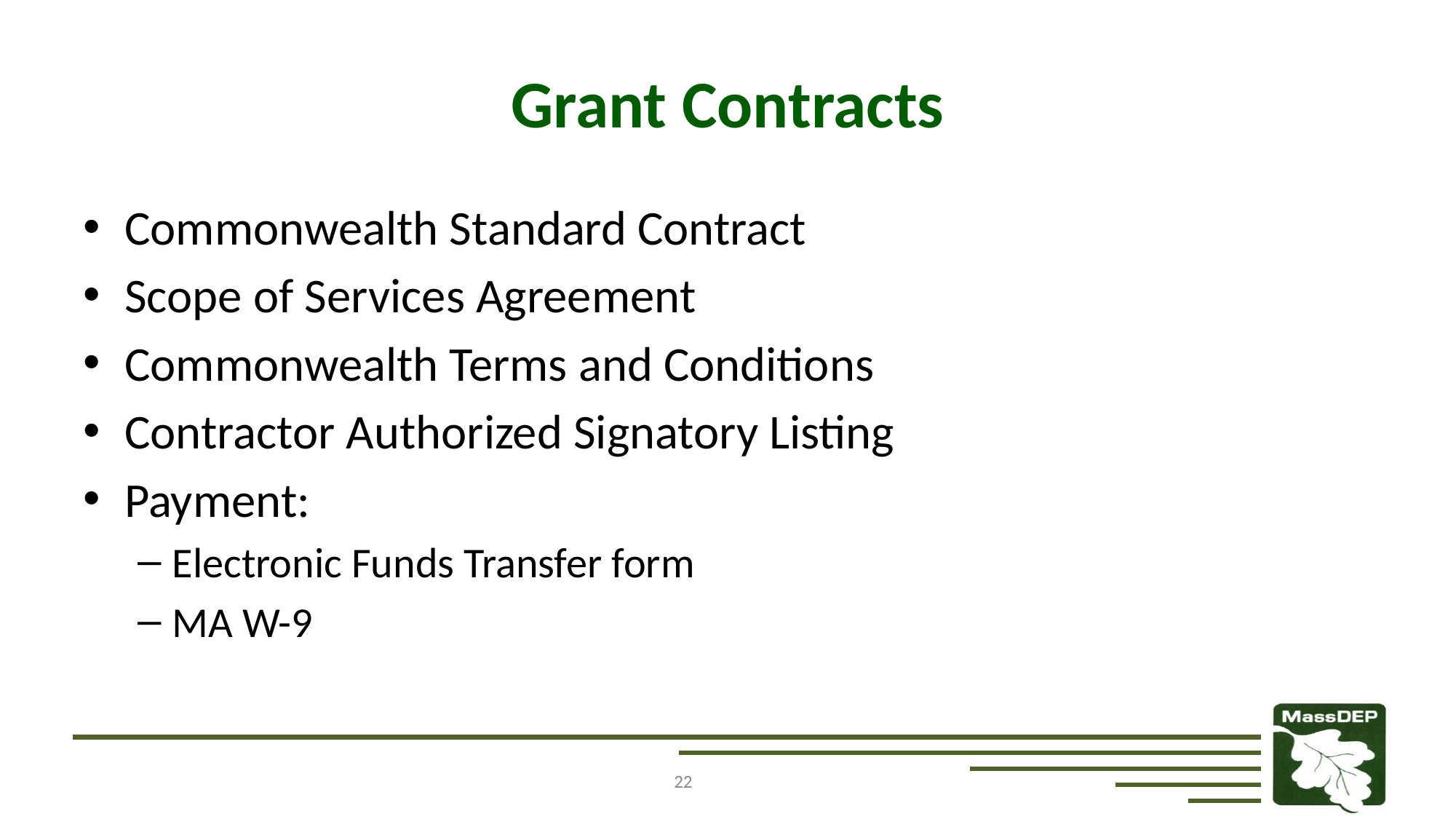

# Grant Contracts
Commonwealth Standard Contract
Scope of Services Agreement
Commonwealth Terms and Conditions
Contractor Authorized Signatory Listing
Payment:
Electronic Funds Transfer form
MA W-9

22